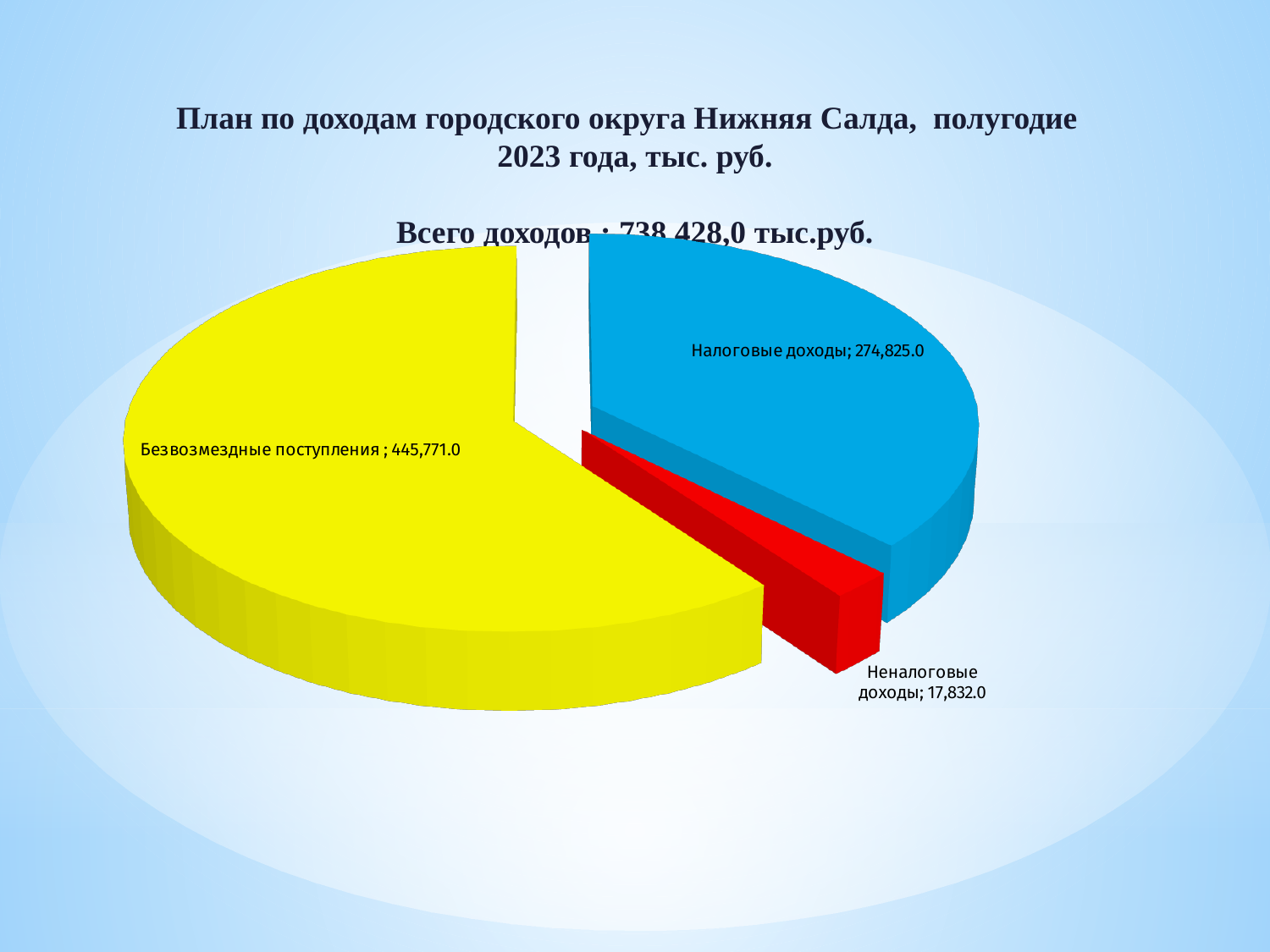

План по доходам городского округа Нижняя Салда,  полугодие
2023 года, тыс. руб.

Всего доходов : 738 428,0 тыс.руб.

[unsupported chart]

[unsupported chart]